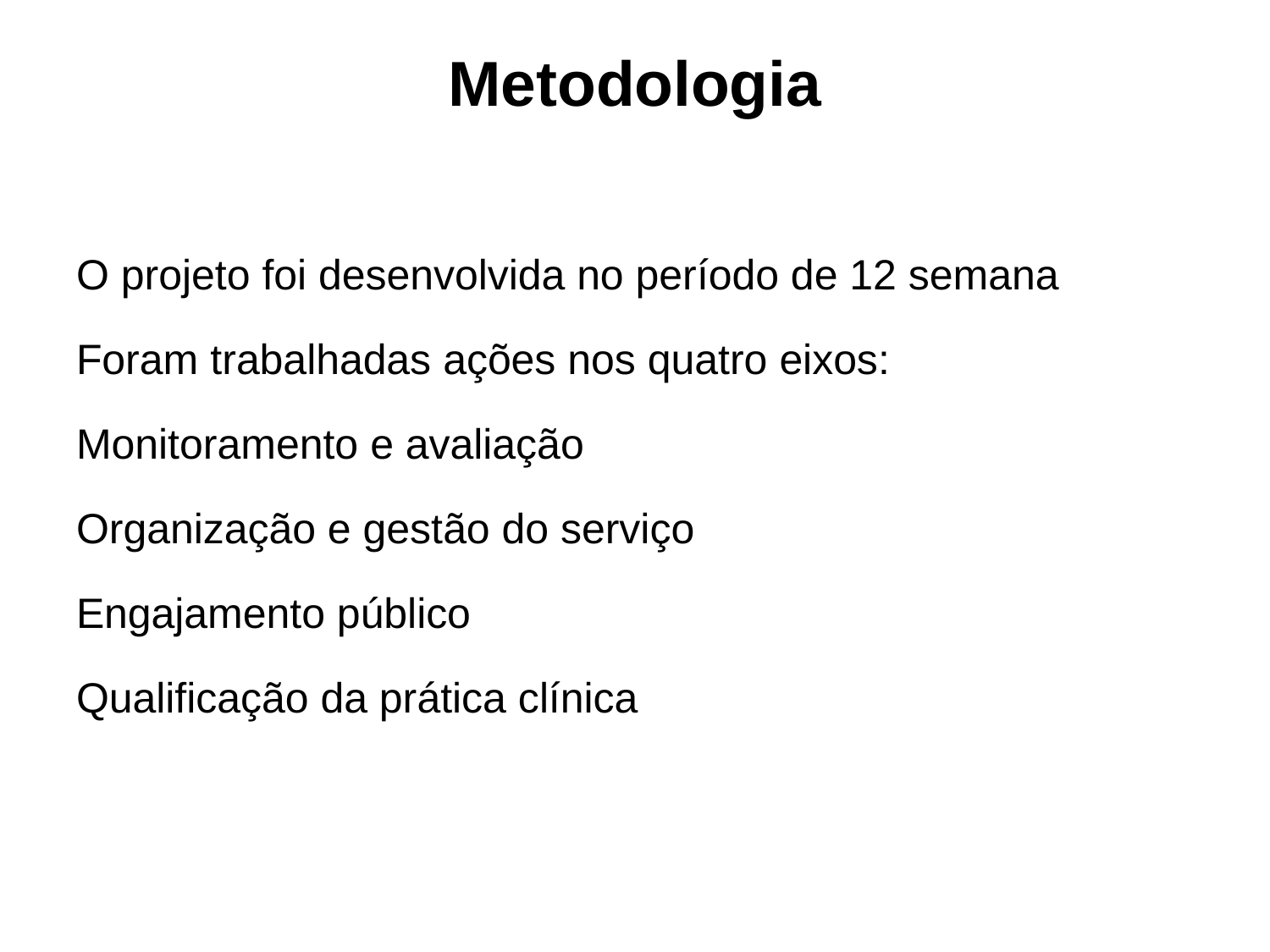

# Metodologia
O projeto foi desenvolvida no período de 12 semana
Foram trabalhadas ações nos quatro eixos:
Monitoramento e avaliação
Organização e gestão do serviço
Engajamento público
Qualificação da prática clínica